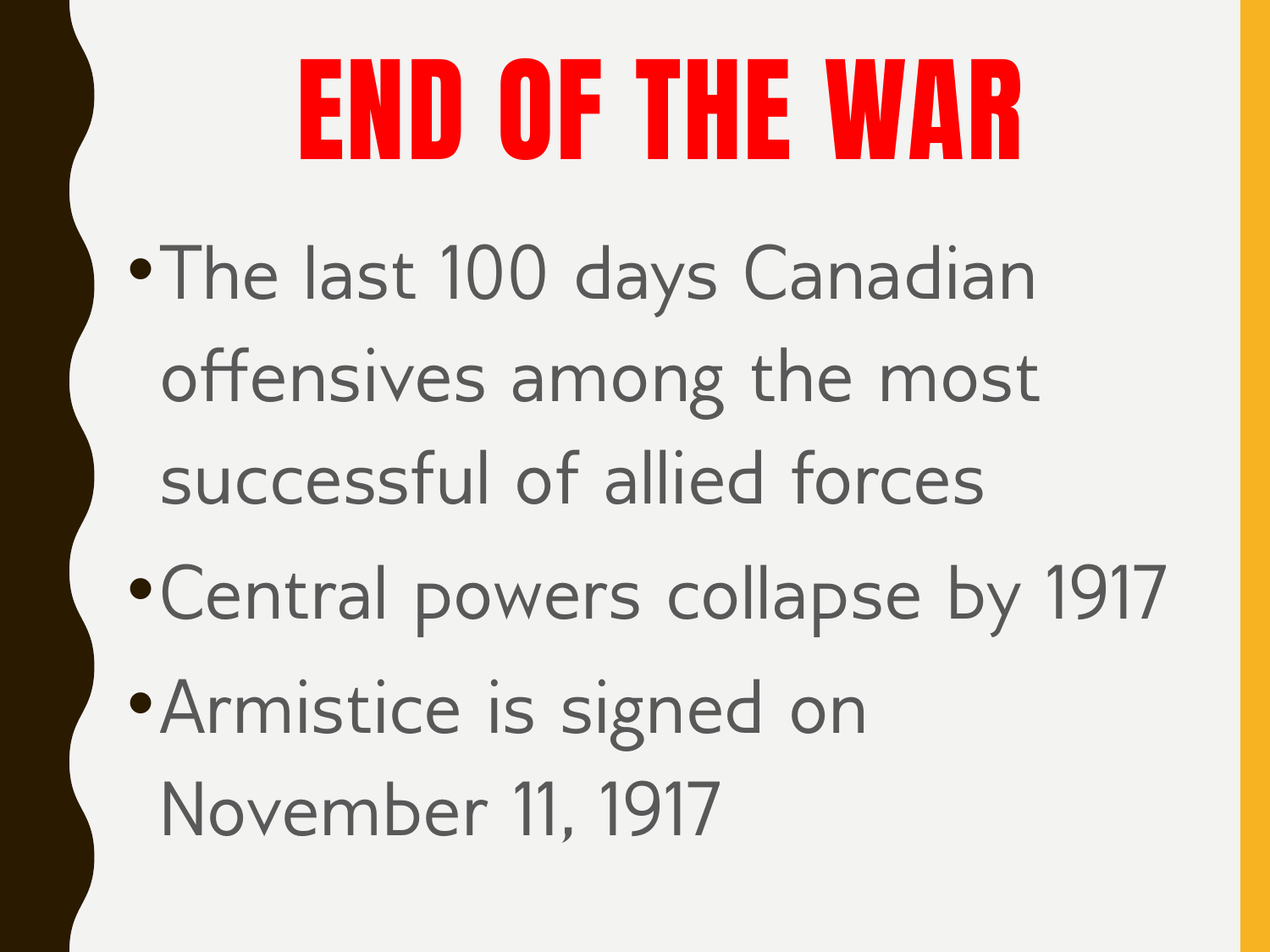

# End of the War
The last 100 days Canadian offensives among the most successful of allied forces
Central powers collapse by 1917
Armistice is signed on November 11, 1917